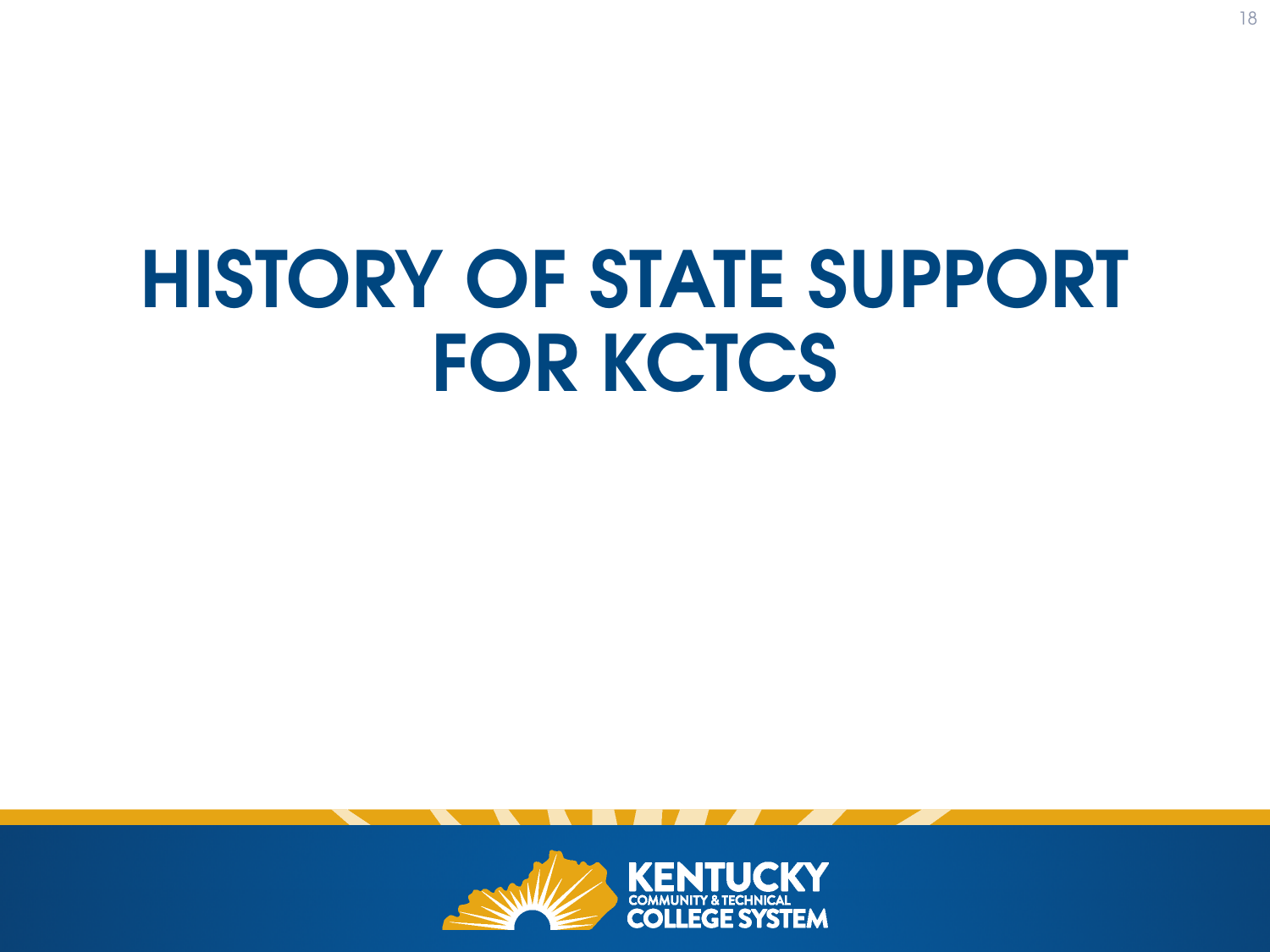

18
# History of State support for KCTCS